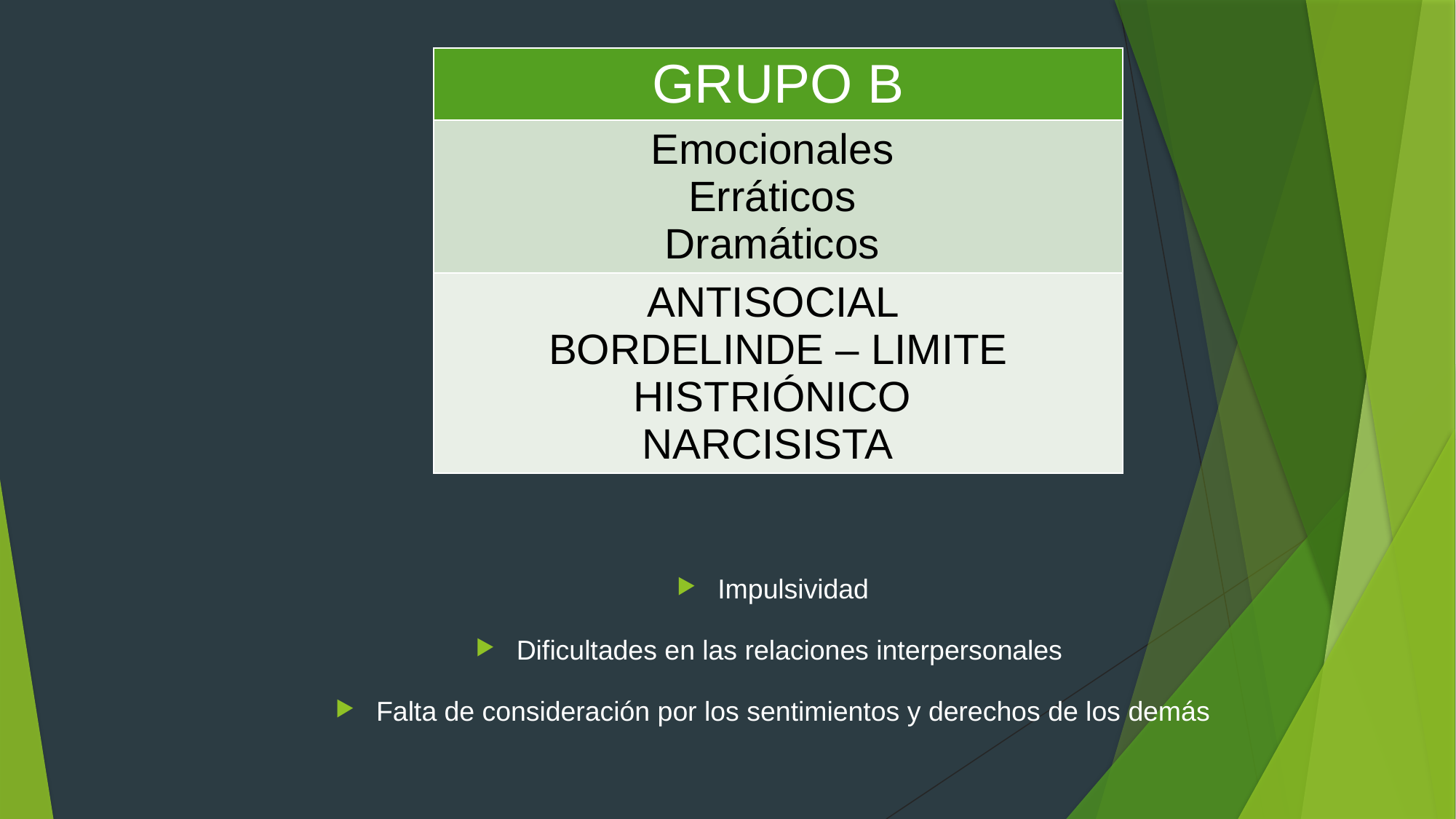

| GRUPO B |
| --- |
| Emocionales Erráticos Dramáticos |
| ANTISOCIAL BORDELINDE – LIMITE HISTRIÓNICO NARCISISTA |
Impulsividad
Dificultades en las relaciones interpersonales
Falta de consideración por los sentimientos y derechos de los demás